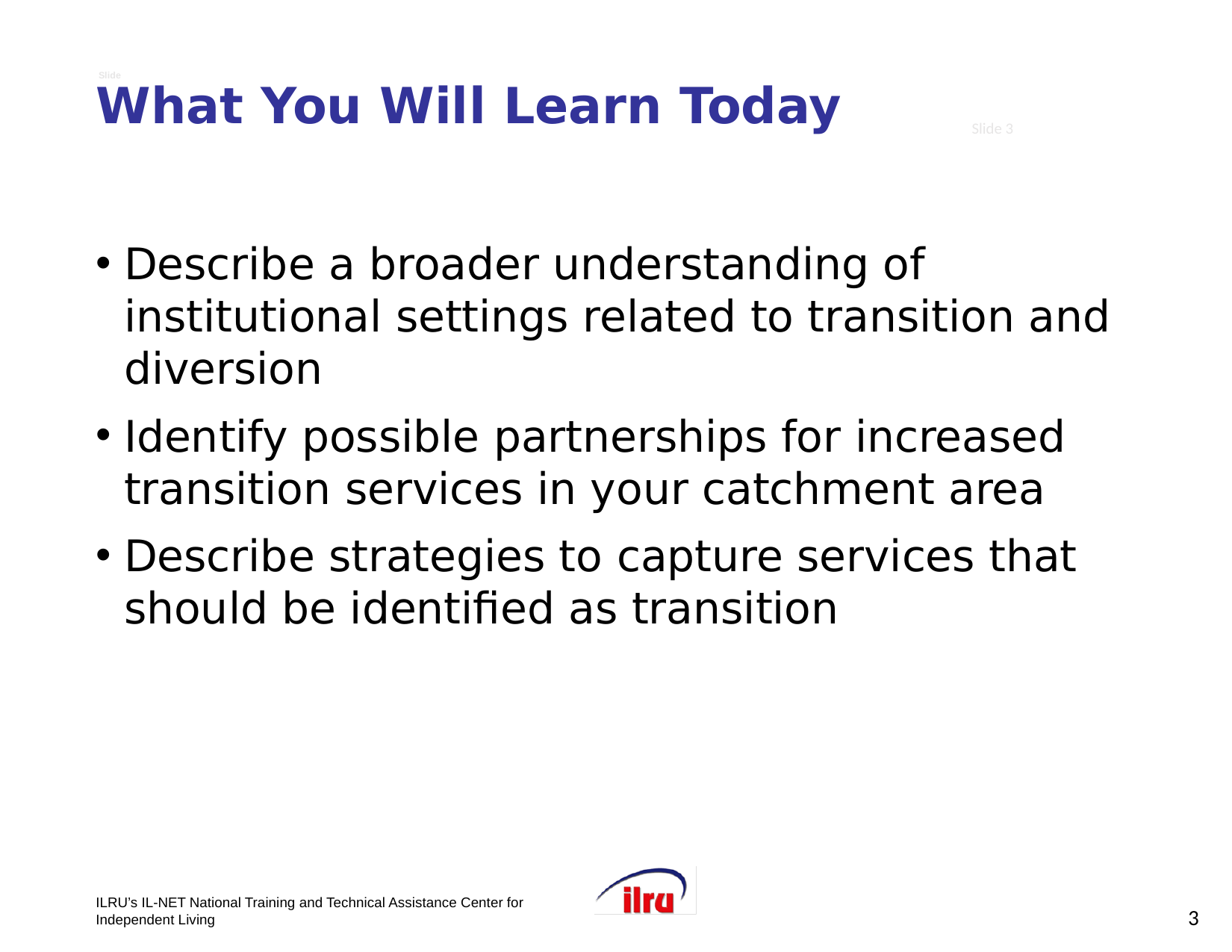

# Slide 3 What You Will Learn Today
3

Describe a broader understanding of institutional settings related to transition and diversion
Identify possible partnerships for increased transition services in your catchment area
Describe strategies to capture services that should be identified as transition